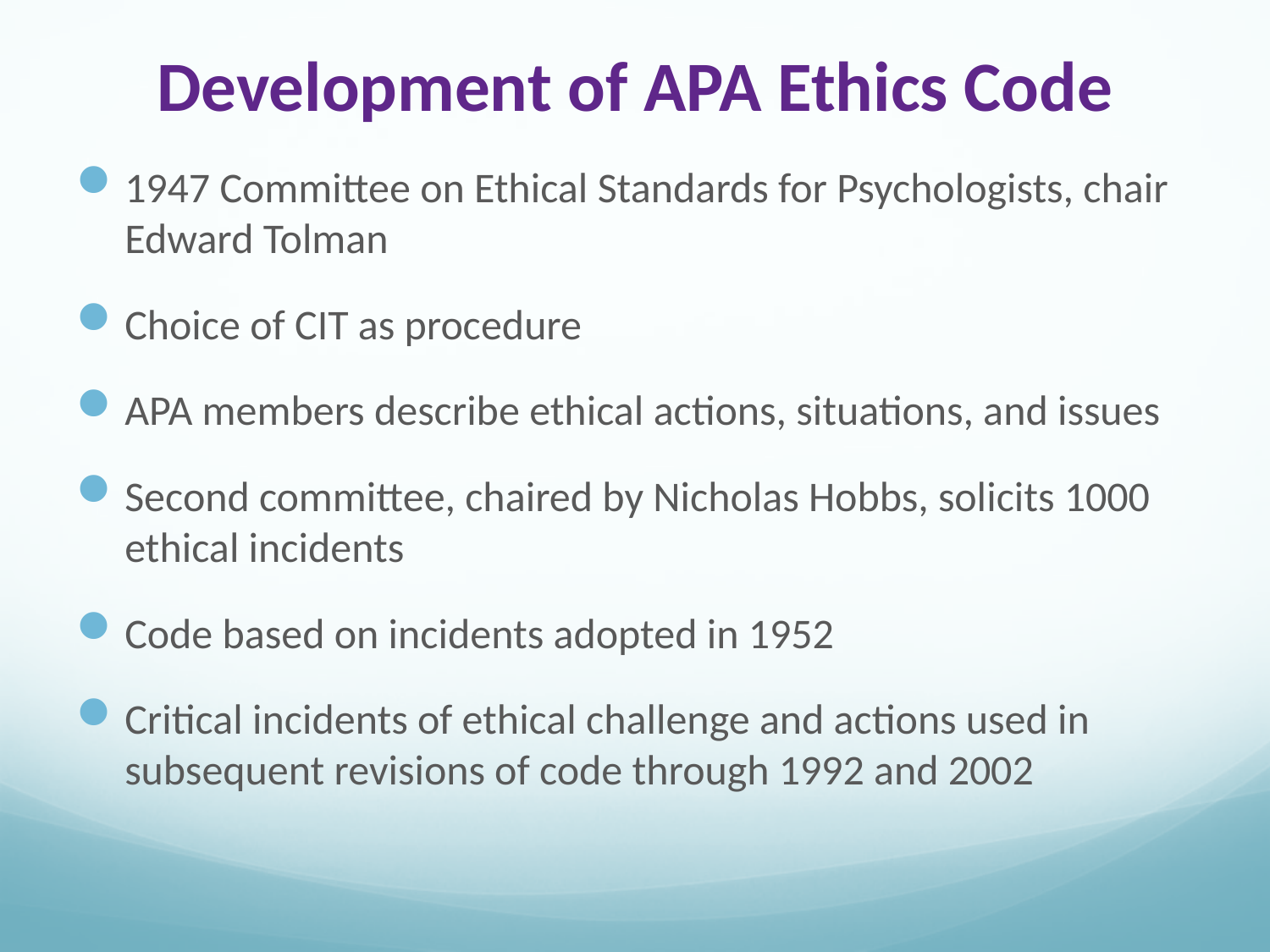

# Development of APA Ethics Code
1947 Committee on Ethical Standards for Psychologists, chair Edward Tolman
Choice of CIT as procedure
APA members describe ethical actions, situations, and issues
Second committee, chaired by Nicholas Hobbs, solicits 1000 ethical incidents
Code based on incidents adopted in 1952
Critical incidents of ethical challenge and actions used in subsequent revisions of code through 1992 and 2002